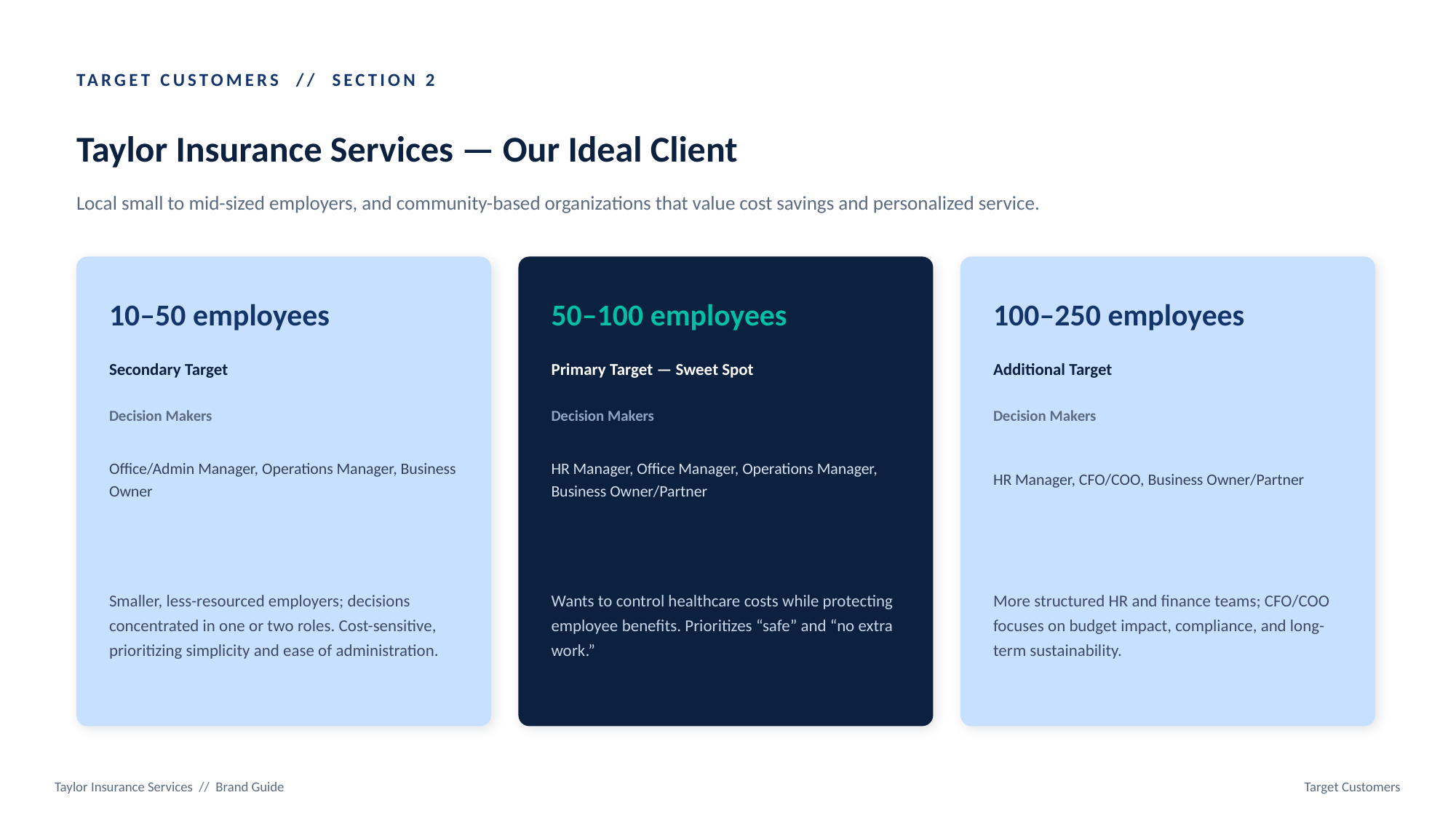

TARGET CUSTOMERS  //  SECTION 2
Taylor Insurance Services — Our Ideal Client
Local small to mid-sized employers, and community-based organizations that value cost savings and personalized service.

10–50 employees
50–100 employees
100–250 employees
Secondary Target
Primary Target — Sweet Spot
Additional Target
Decision Makers
Decision Makers
Decision Makers
Office/Admin Manager, Operations Manager, Business Owner
HR Manager, Office Manager, Operations Manager, Business Owner/Partner
HR Manager, CFO/COO, Business Owner/Partner
Smaller, less-resourced employers; decisions concentrated in one or two roles. Cost-sensitive, prioritizing simplicity and ease of administration.
Wants to control healthcare costs while protecting employee benefits. Prioritizes “safe” and “no extra work.”
More structured HR and finance teams; CFO/COO focuses on budget impact, compliance, and long-term sustainability.
Taylor Insurance Services  //  Brand Guide
Target Customers